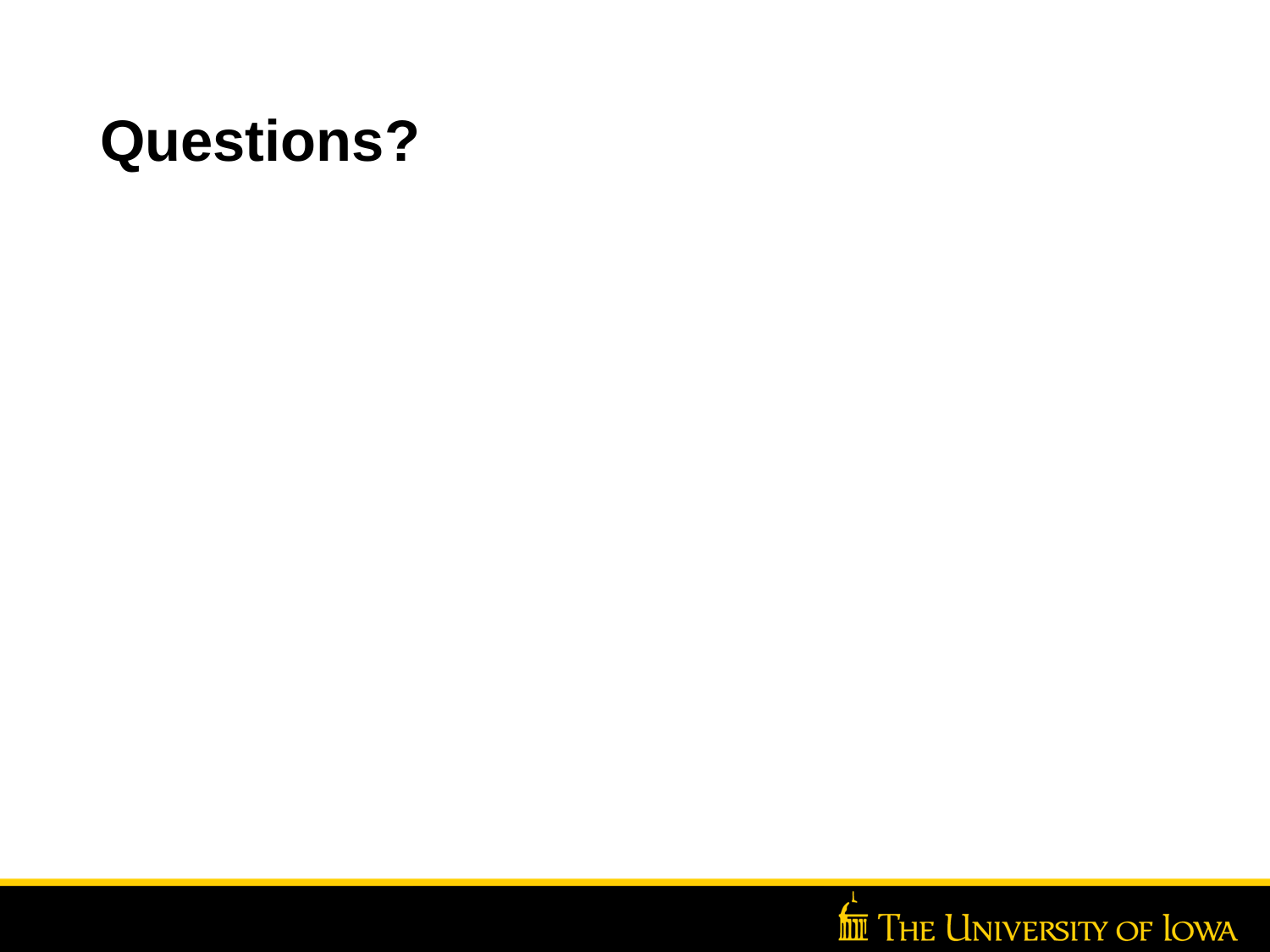

# Questions?
Insert Unit Name Here >> Go to View >> Header/Footer